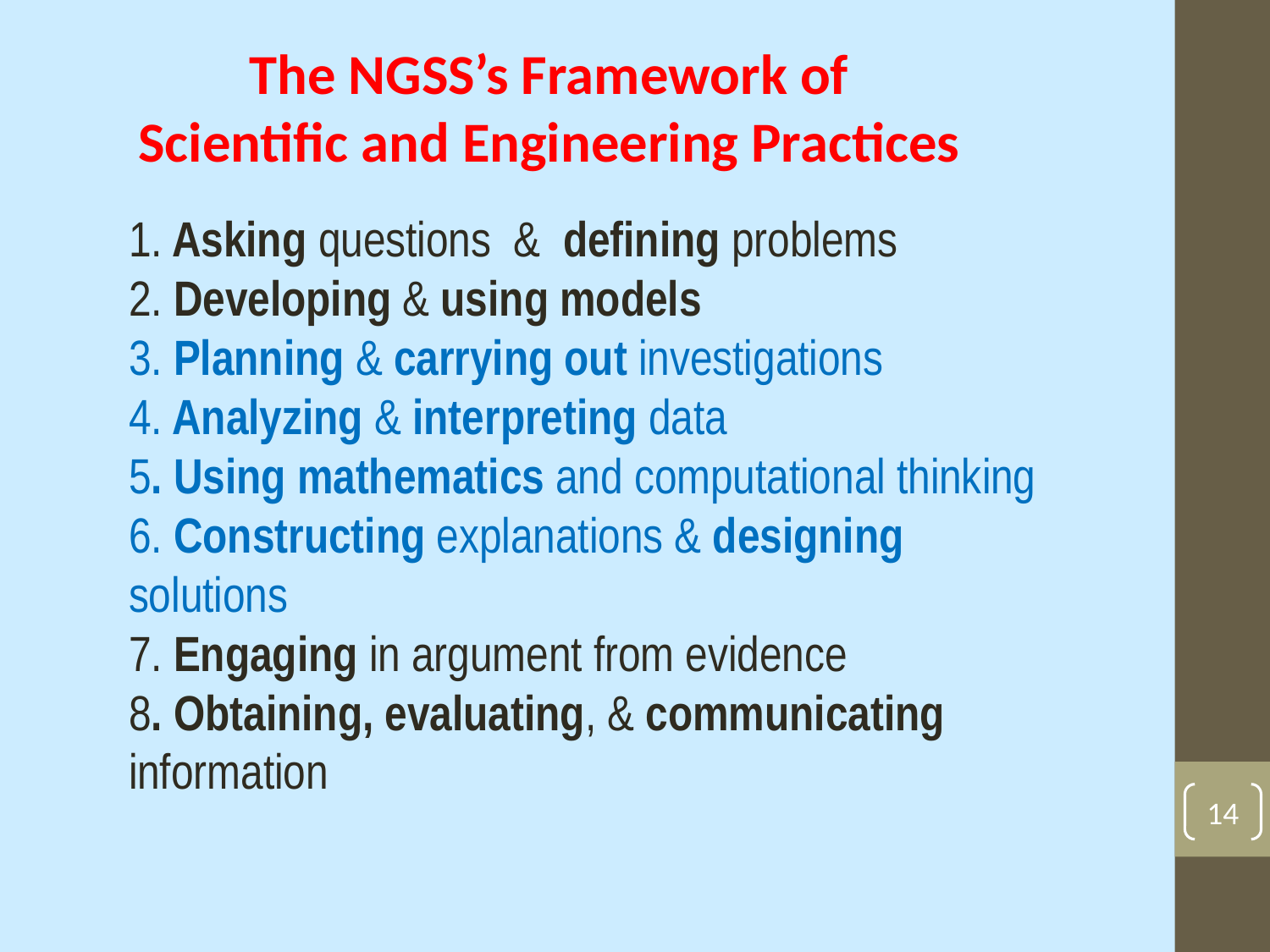

The NGSS’s Framework of
Scientific and Engineering Practices
1. Asking questions  &  defining problems
2. Developing & using models
3. Planning & carrying out investigations
4. Analyzing & interpreting data
5. Using mathematics and computational thinking
6. Constructing explanations & designing
solutions
7. Engaging in argument from evidence
8. Obtaining, evaluating, & communicating information
14